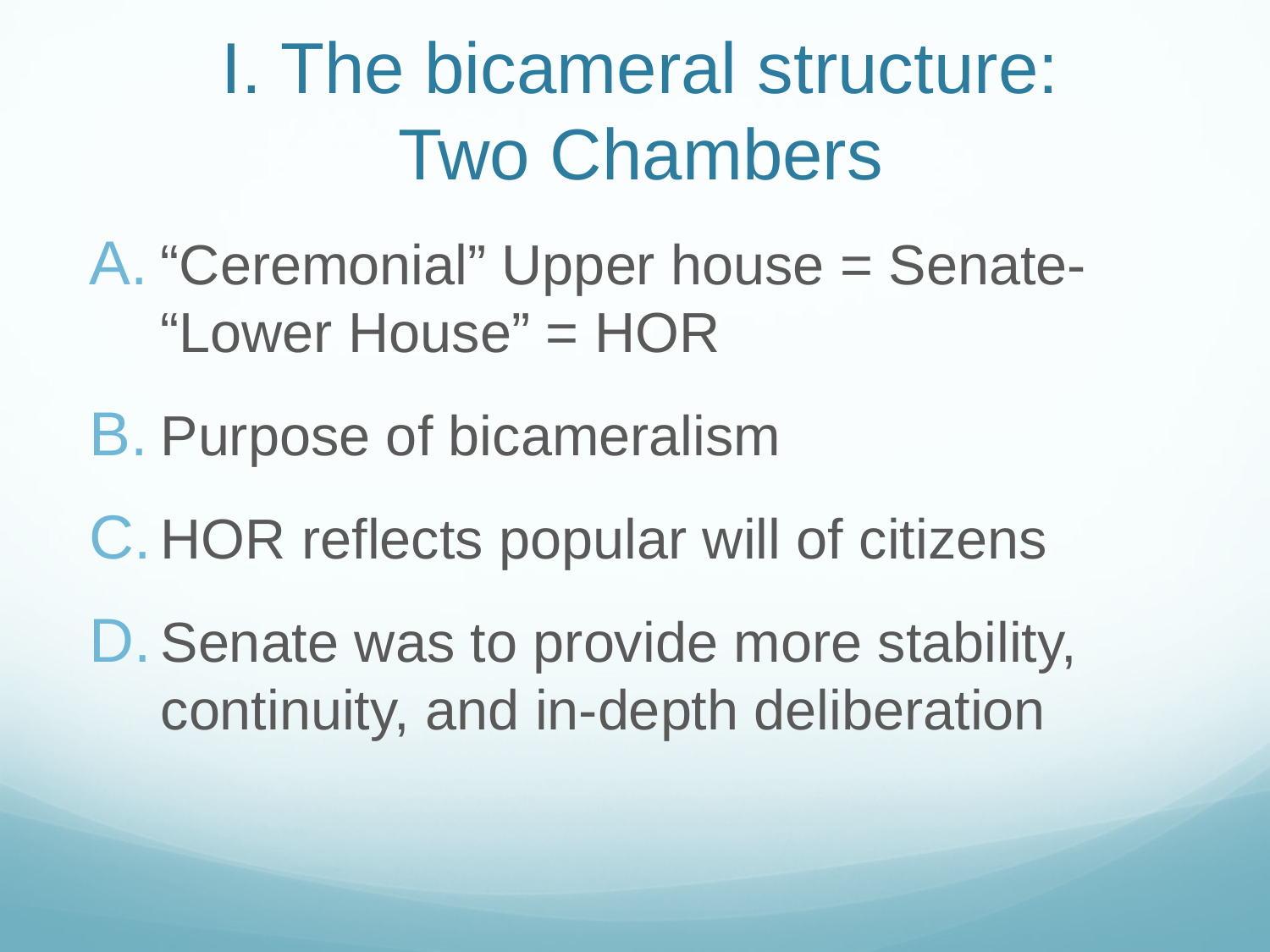

# I. The bicameral structure: Two Chambers
“Ceremonial” Upper house = Senate- “Lower House” = HOR
Purpose of bicameralism
HOR reflects popular will of citizens
Senate was to provide more stability, continuity, and in-depth deliberation